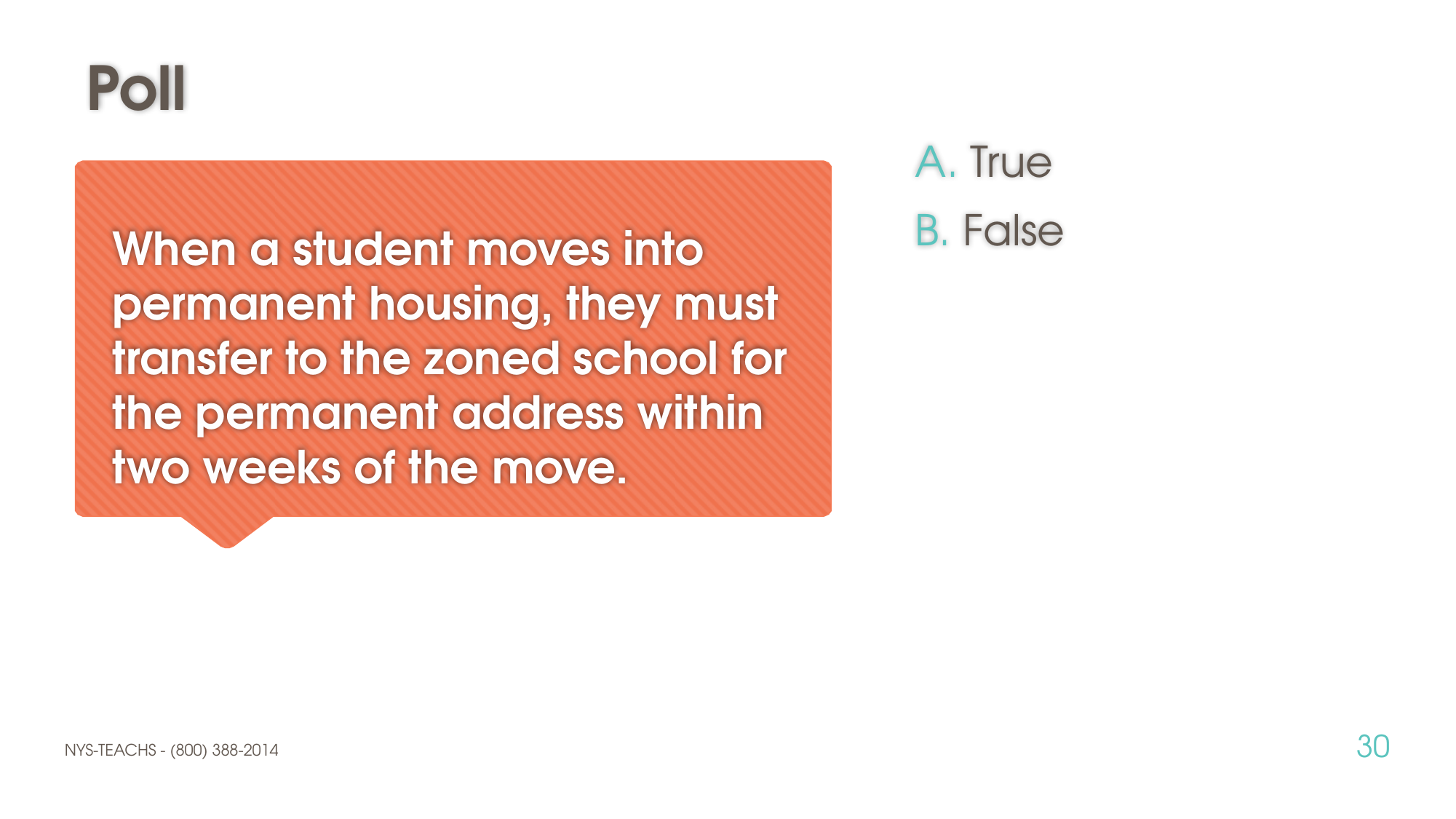

Poll
 True
 False
# When a student moves into permanent housing, they must transfer to the zoned school for the permanent address within two weeks of the move.
30
NYS-TEACHS - (800) 388-2014